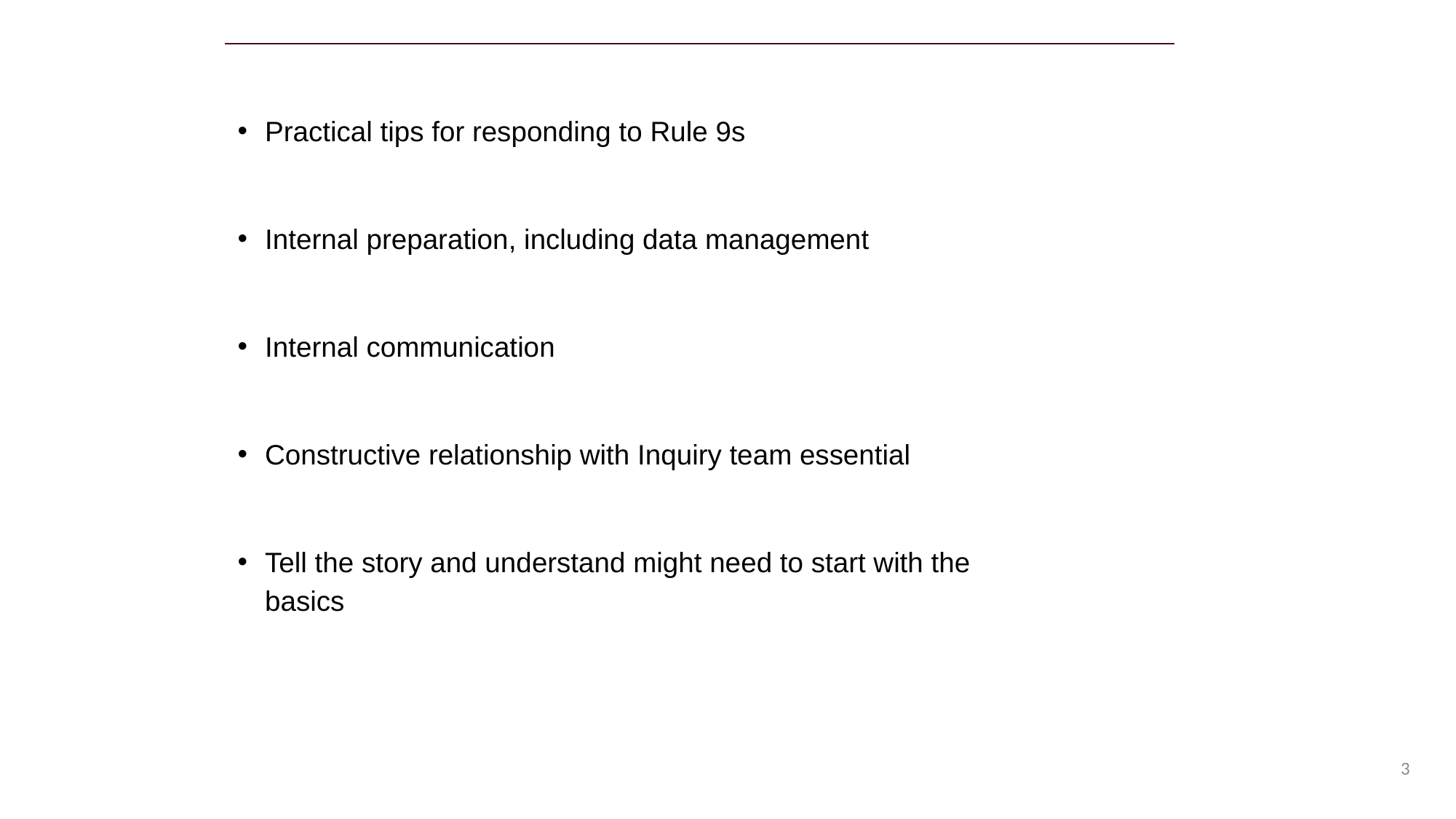

Practical tips for responding to Rule 9s

Internal preparation, including data management

Internal communication

Constructive relationship with Inquiry team essential

Tell the story and understand might need to start with the basics

3